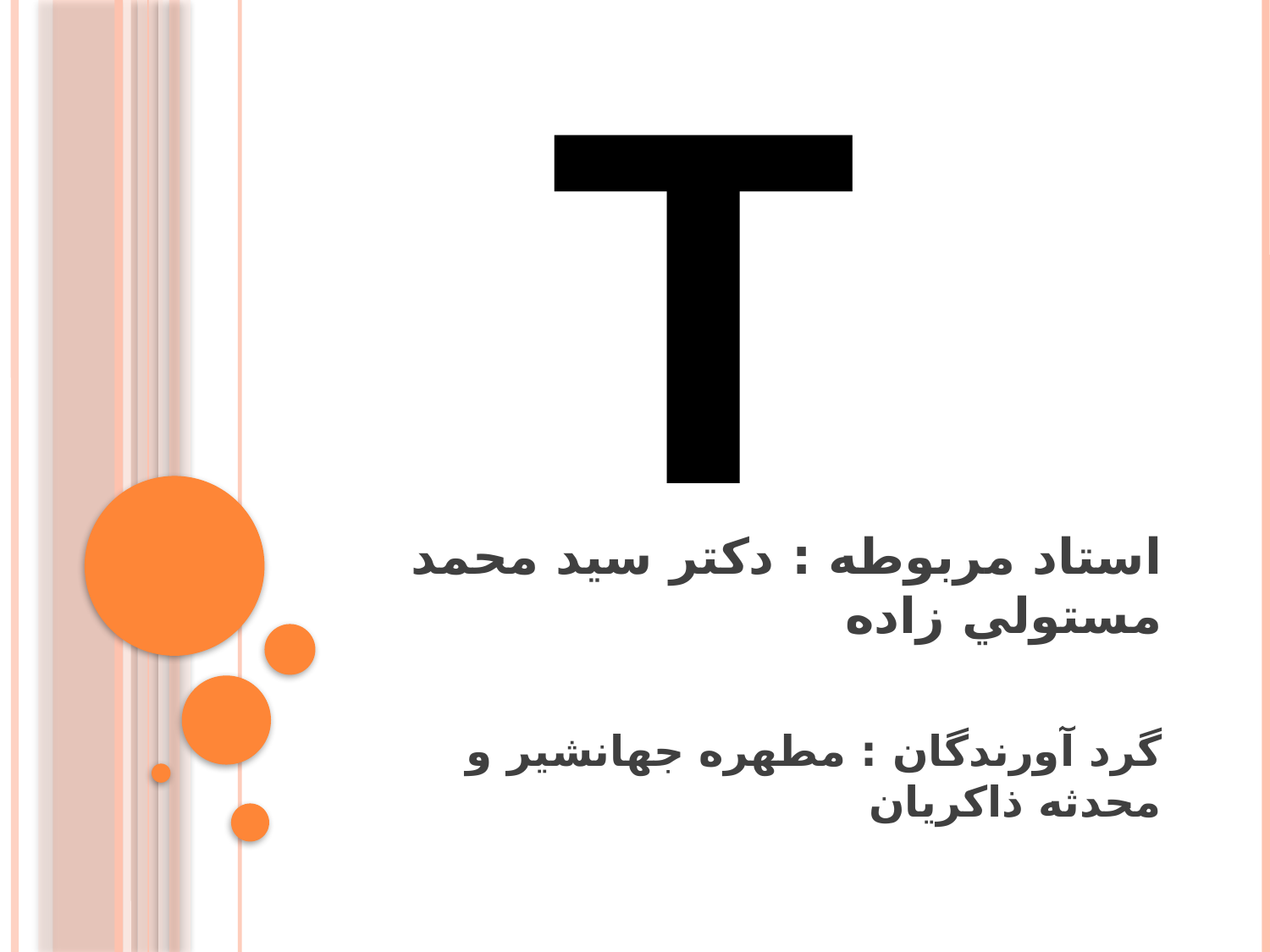

# t
استاد مربوطه : دکتر سيد محمد مستولي زاده

گرد آورندگان : مطهره جهانشير و محدثه ذاكريان